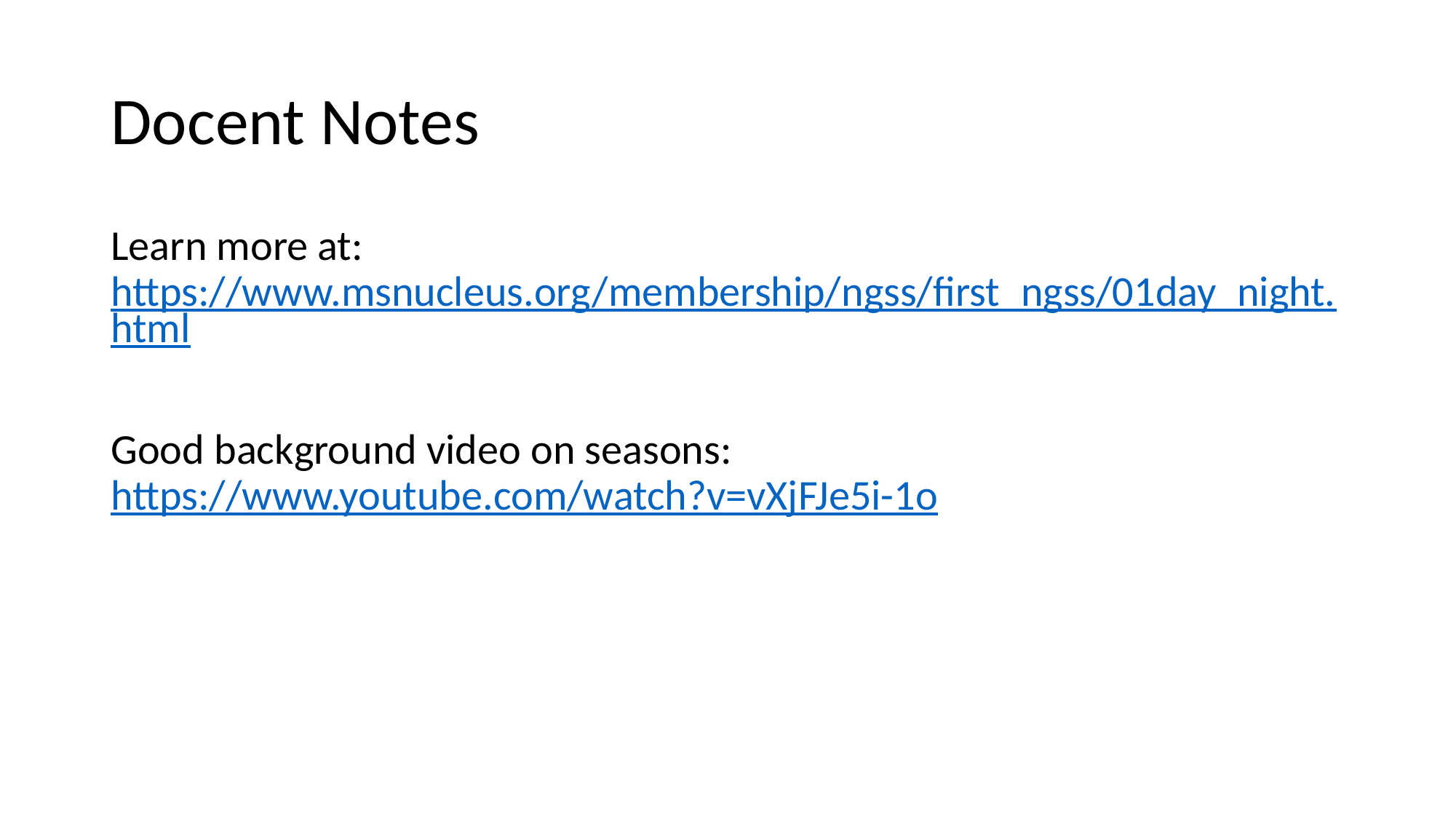

# Docent Notes
Learn more at: https://www.msnucleus.org/membership/ngss/first_ngss/01day_night.html

Good background video on seasons: https://www.youtube.com/watch?v=vXjFJe5i-1o